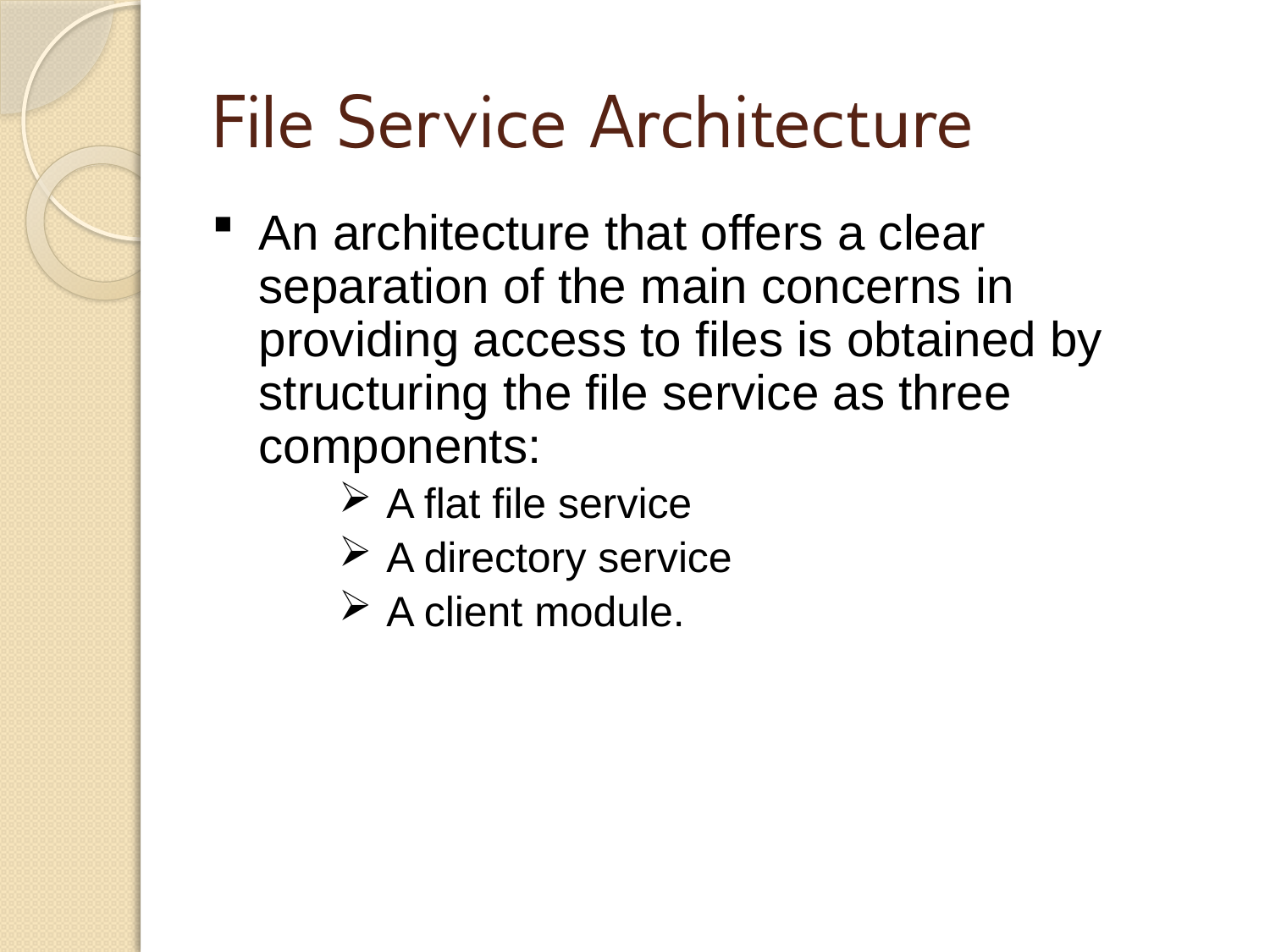

# File Service Architecture
An architecture that offers a clear separation of the main concerns in providing access to files is obtained by structuring the file service as three components:
A flat file service
A directory service
A client module.